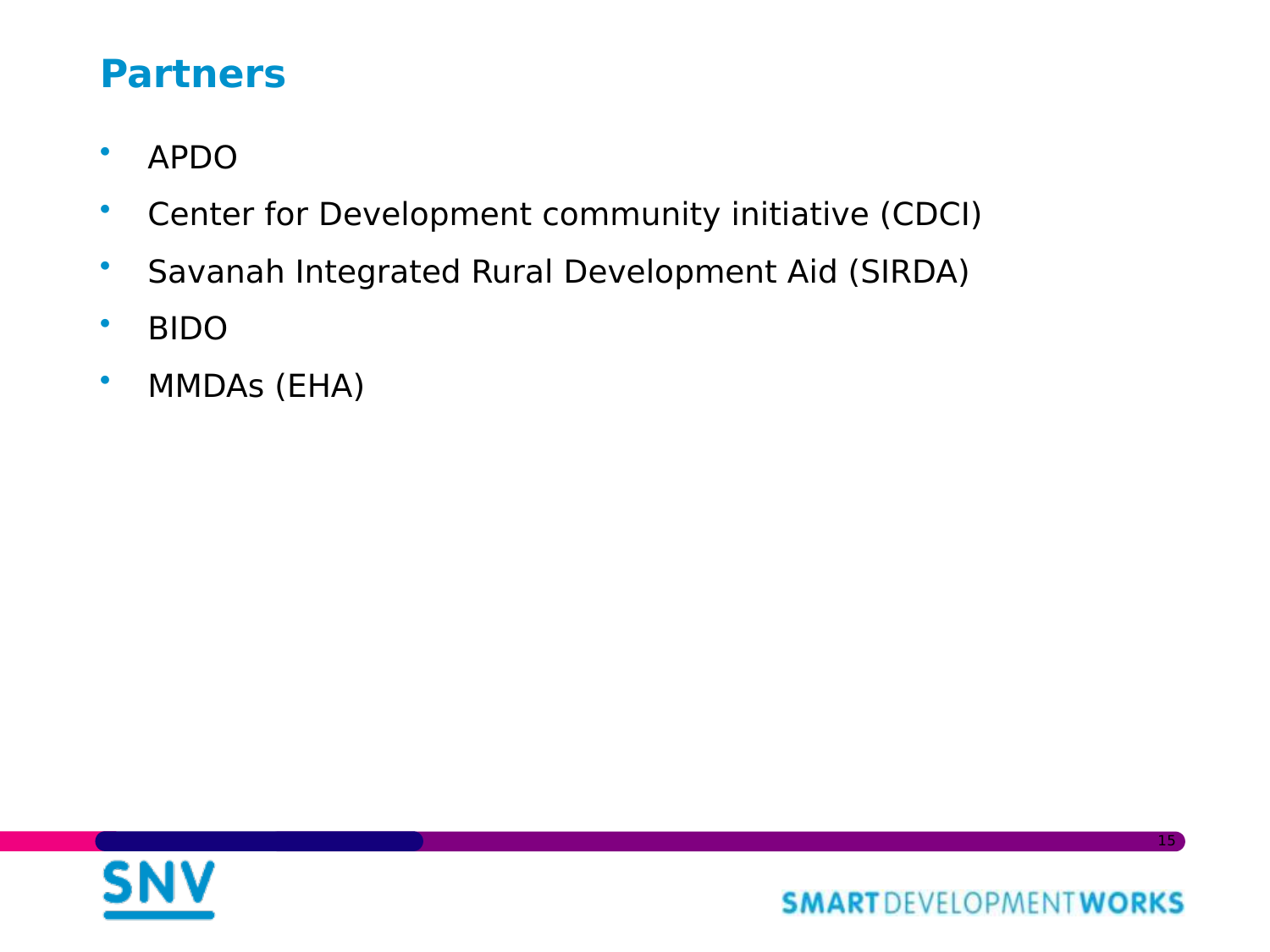

# Partners
APDO
Center for Development community initiative (CDCI)
Savanah Integrated Rural Development Aid (SIRDA)
BIDO
MMDAs (EHA)
15